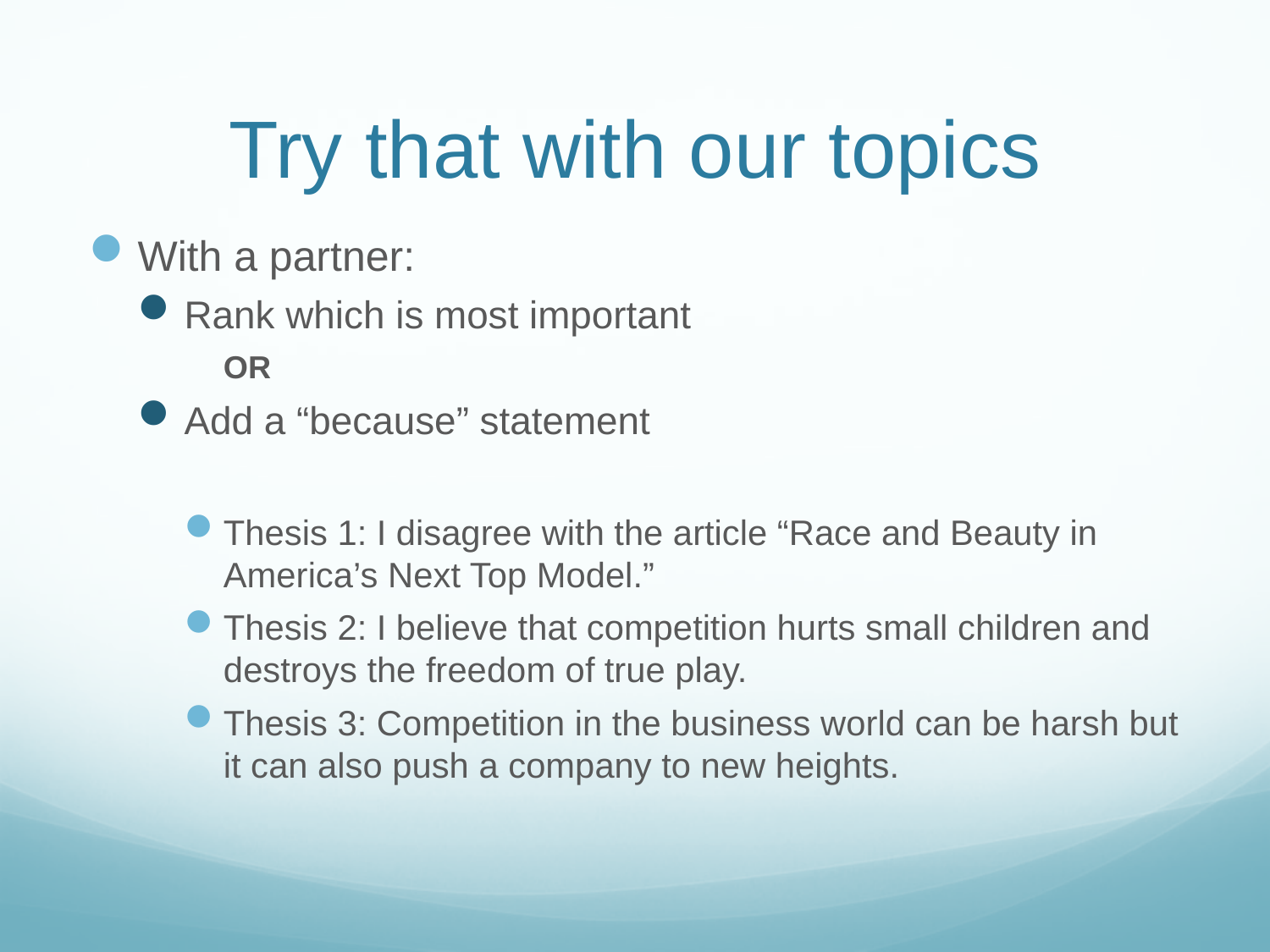

# Try that with our topics
With a partner:
Rank which is most important
OR
Add a “because” statement

Thesis 1: I disagree with the article “Race and Beauty in America’s Next Top Model.”
Thesis 2: I believe that competition hurts small children and destroys the freedom of true play.
Thesis 3: Competition in the business world can be harsh but it can also push a company to new heights.